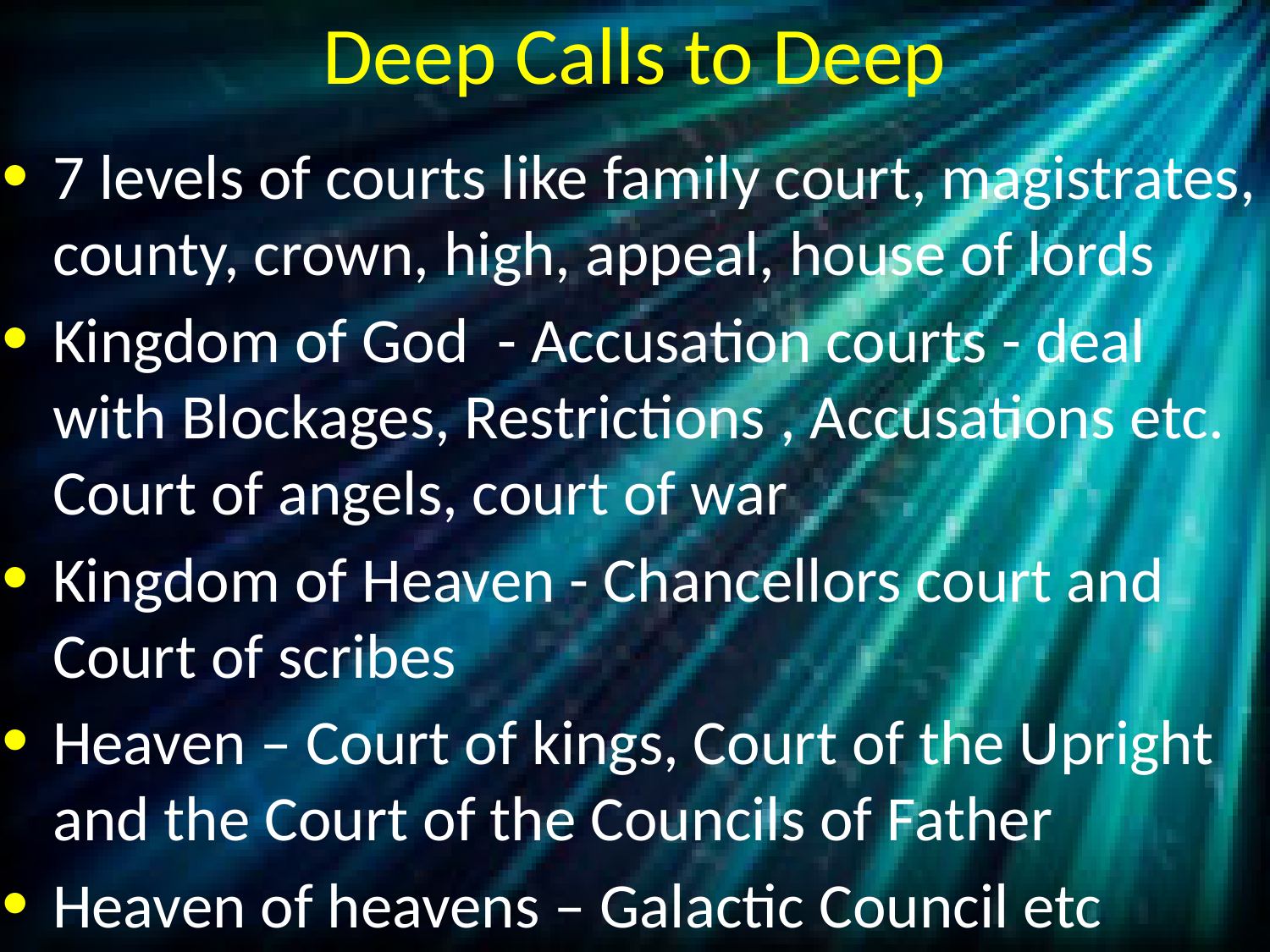

# Deep Calls to Deep
7 levels of courts like family court, magistrates, county, crown, high, appeal, house of lords
Kingdom of God  - Accusation courts - deal with Blockages, Restrictions , Accusations etc. Court of angels, court of war
Kingdom of Heaven - Chancellors court and  Court of scribes
Heaven – Court of kings, Court of the Upright and the Court of the Councils of Father
Heaven of heavens – Galactic Council etc